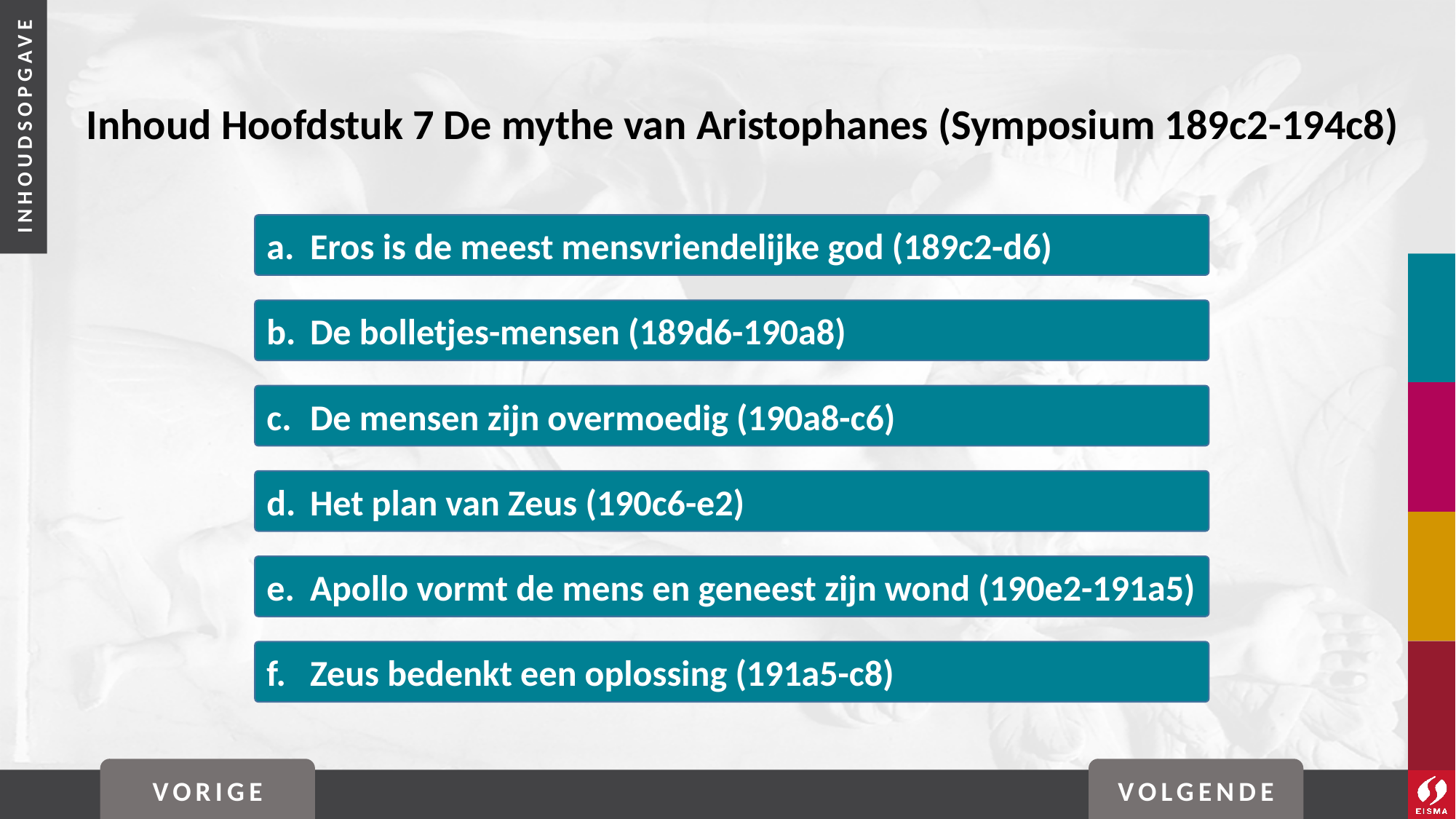

Inhoud Hoofdstuk 7 De mythe van Aristophanes (Symposium 189c2-194c8)
a. 	Eros is de meest mensvriendelijke god (189c2-d6)
b.	De bolletjes-mensen (189d6-190a8)
c.	De mensen zijn overmoedig (190a8-c6)
d.	Het plan van Zeus (190c6-e2)
e. 	Apollo vormt de mens en geneest zijn wond (190e2-191a5)
f. 	Zeus bedenkt een oplossing (191a5-c8)
VORIGE
VOLGENDE